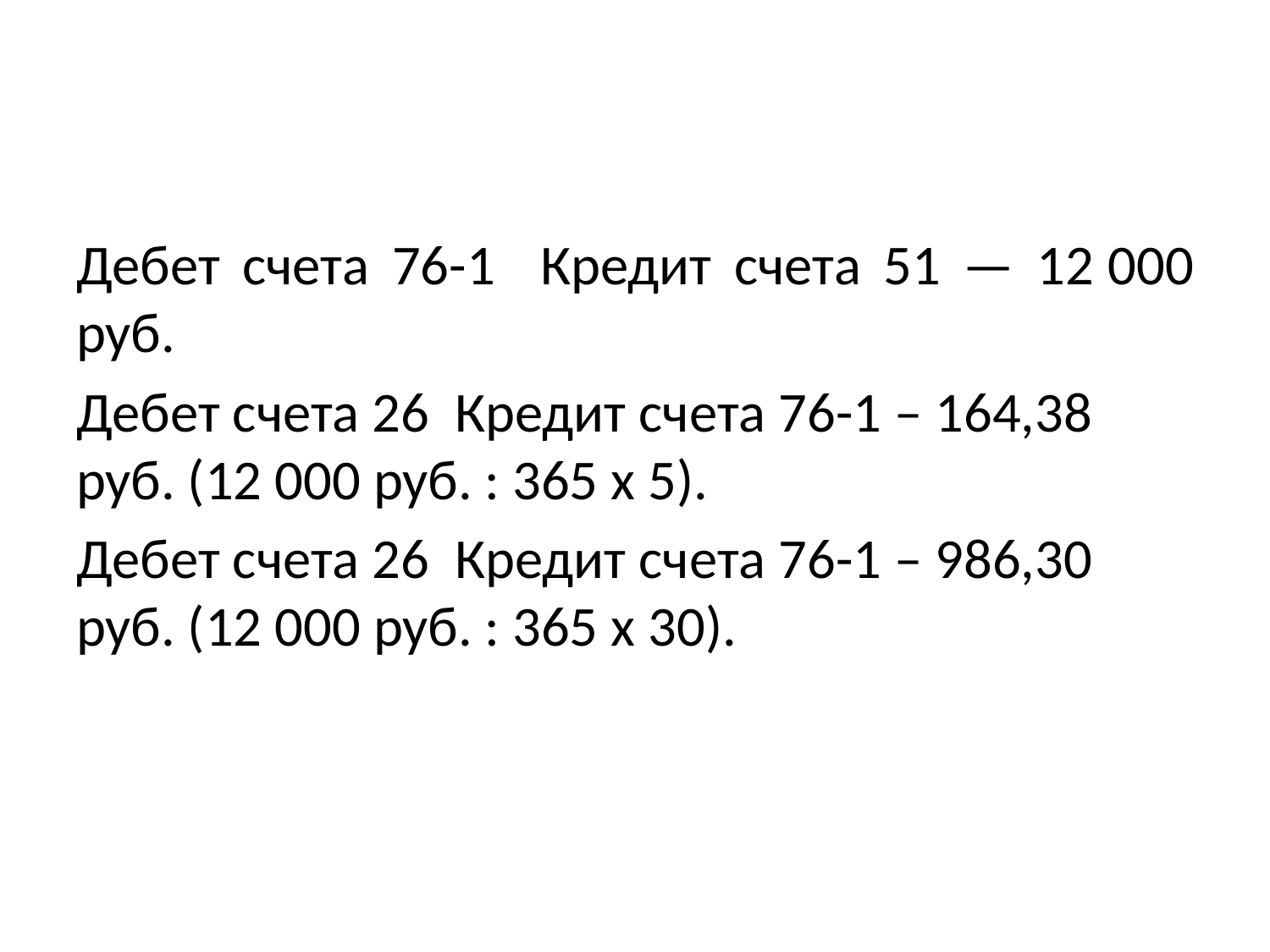

#
Дебет счета 76-1  Кредит счета 51 — 12 000 руб.
Дебет счета 26  Кредит счета 76-1 – 164,38 руб. (12 000 руб. : 365 х 5).
Дебет счета 26  Кредит счета 76-1 – 986,30 руб. (12 000 руб. : 365 х 30).